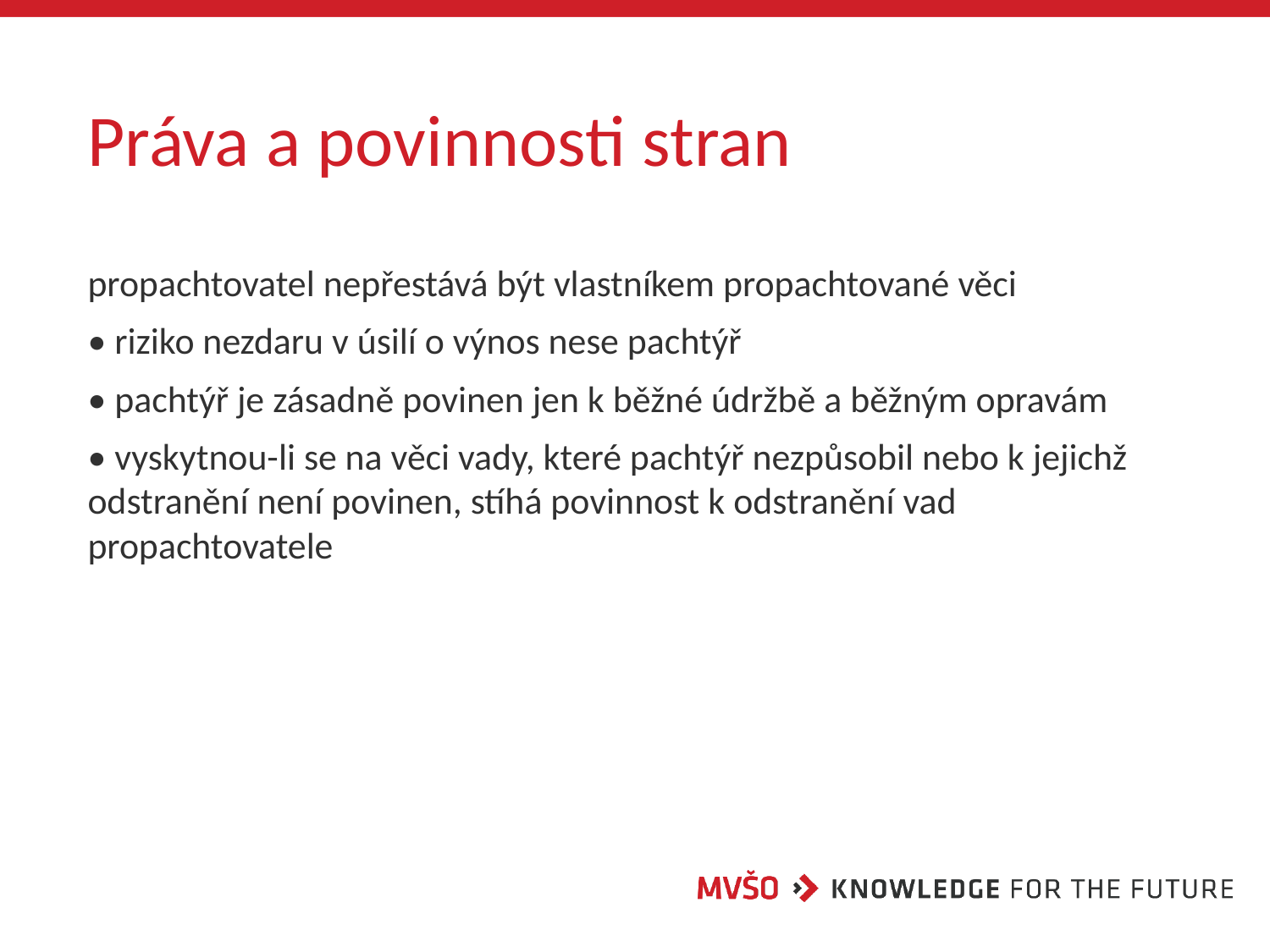

# Práva a povinnosti stran
propachtovatel nepřestává být vlastníkem propachtované věci
• riziko nezdaru v úsilí o výnos nese pachtýř
• pachtýř je zásadně povinen jen k běžné údržbě a běžným opravám
• vyskytnou-li se na věci vady, které pachtýř nezpůsobil nebo k jejichž odstranění není povinen, stíhá povinnost k odstranění vad propachtovatele